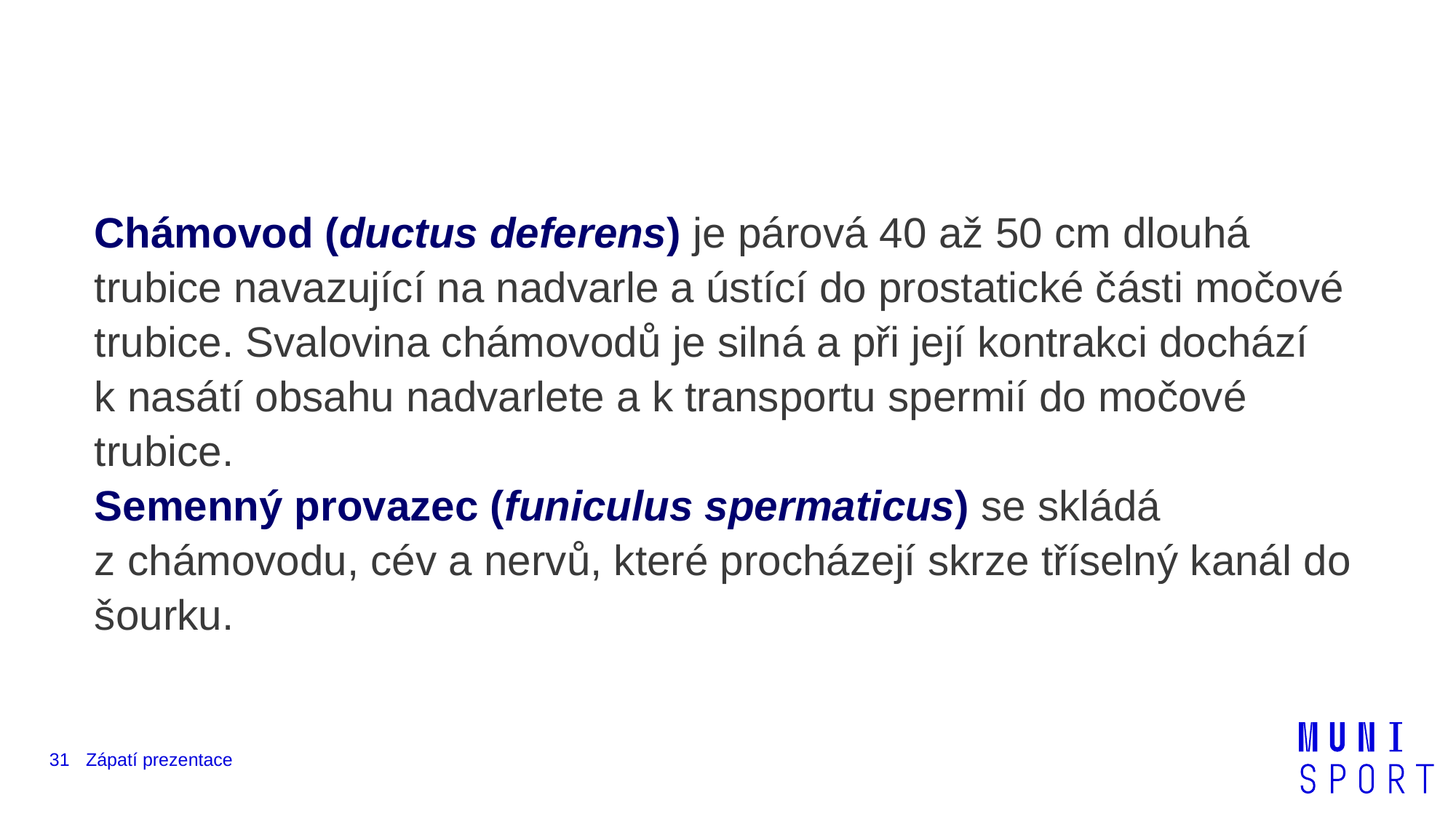

#
Chámovod (ductus deferens) je párová 40 až 50 cm dlouhá trubice navazující na nadvarle a ústící do prostatické části močové trubice. Svalovina chámovodů je silná a při její kontrakci dochází k nasátí obsahu nadvarlete a k transportu spermií do močové trubice.
Semenný provazec (funiculus spermaticus) se skládá z chámovodu, cév a nervů, které procházejí skrze tříselný kanál do šourku.

31
Zápatí prezentace